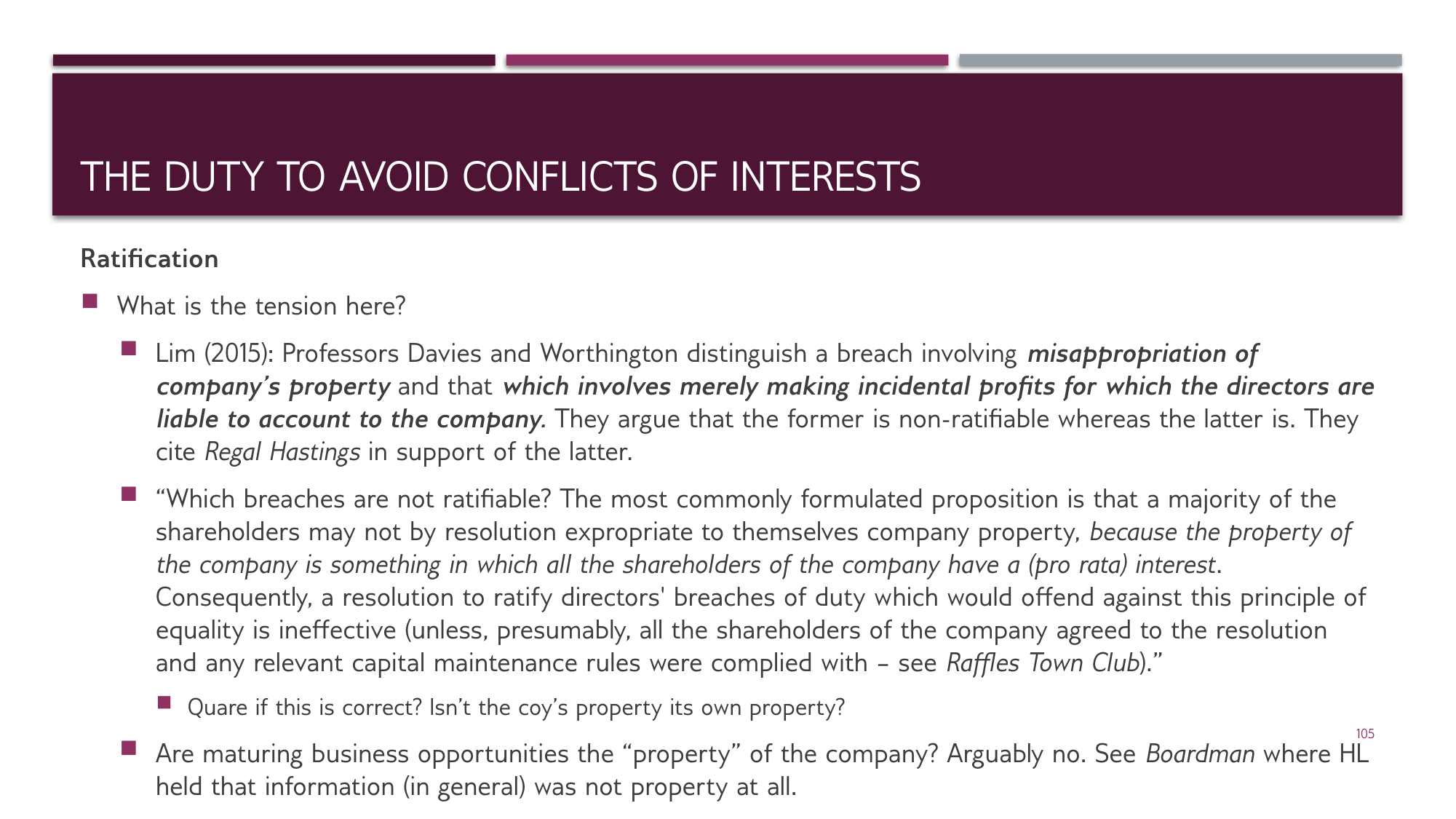

# The Duty to Avoid Conflicts of Interests
Ratification
What is the tension here?
Lim (2015): Professors Davies and Worthington distinguish a breach involving misappropriation of company’s property and that which involves merely making incidental profits for which the directors are liable to account to the company. They argue that the former is non-ratifiable whereas the latter is. They cite Regal Hastings in support of the latter.
“Which breaches are not ratifiable? The most commonly formulated proposition is that a majority of the shareholders may not by resolution expropriate to themselves company property, because the property of the company is something in which all the shareholders of the company have a (pro rata) interest. Consequently, a resolution to ratify directors' breaches of duty which would offend against this principle of equality is ineffective (unless, presumably, all the shareholders of the company agreed to the resolution and any relevant capital maintenance rules were complied with – see Raffles Town Club).”
Quare if this is correct? Isn’t the coy’s property its own property?
Are maturing business opportunities the “property” of the company? Arguably no. See Boardman where HL held that information (in general) was not property at all.
105